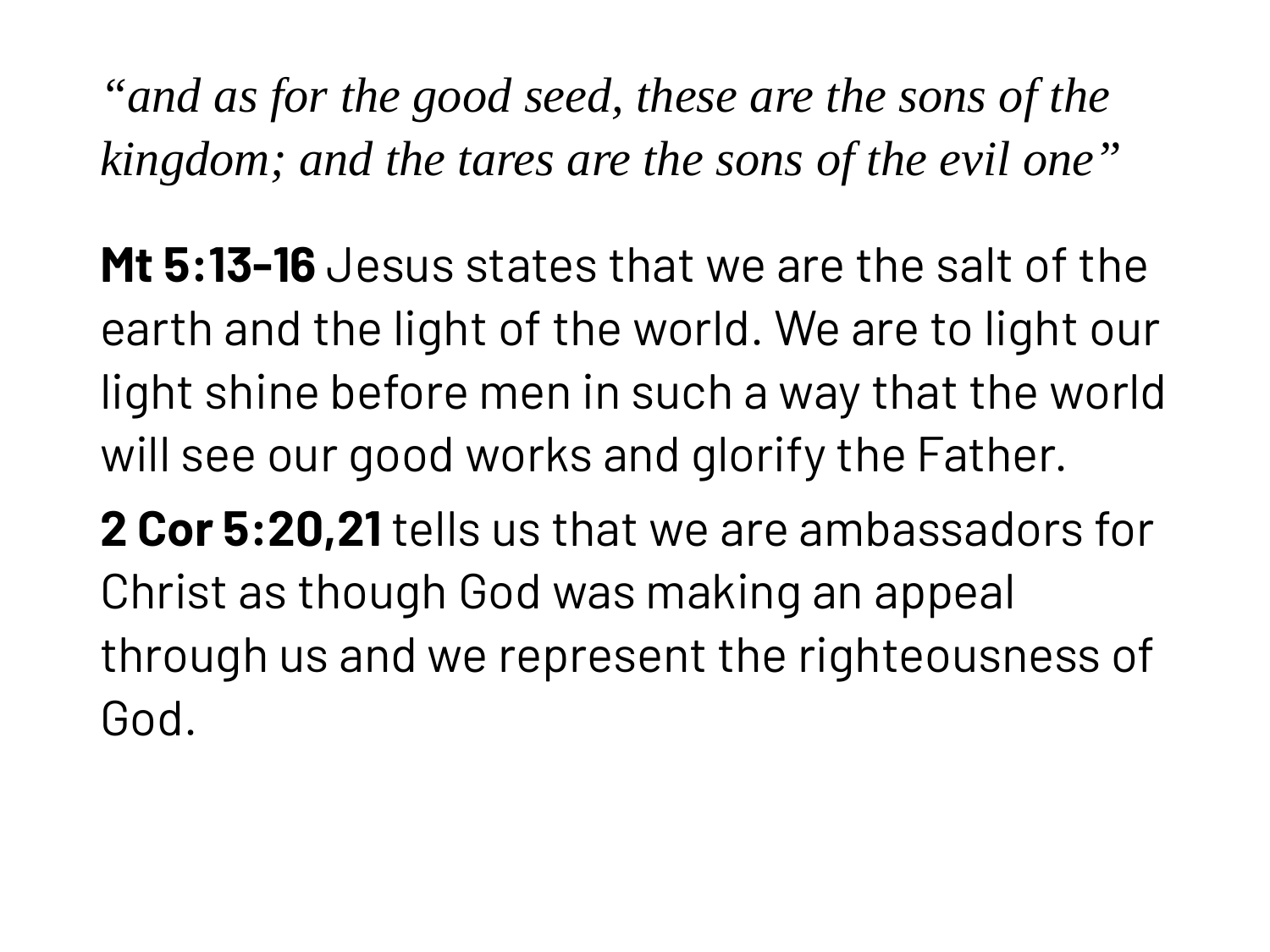

#
“and as for the good seed, these are the sons of the kingdom; and the tares are the sons of the evil one”

Mt 5:13-16 Jesus states that we are the salt of the earth and the light of the world. We are to light our light shine before men in such a way that the world will see our good works and glorify the Father.
2 Cor 5:20,21 tells us that we are ambassadors for Christ as though God was making an appeal through us and we represent the righteousness of God.